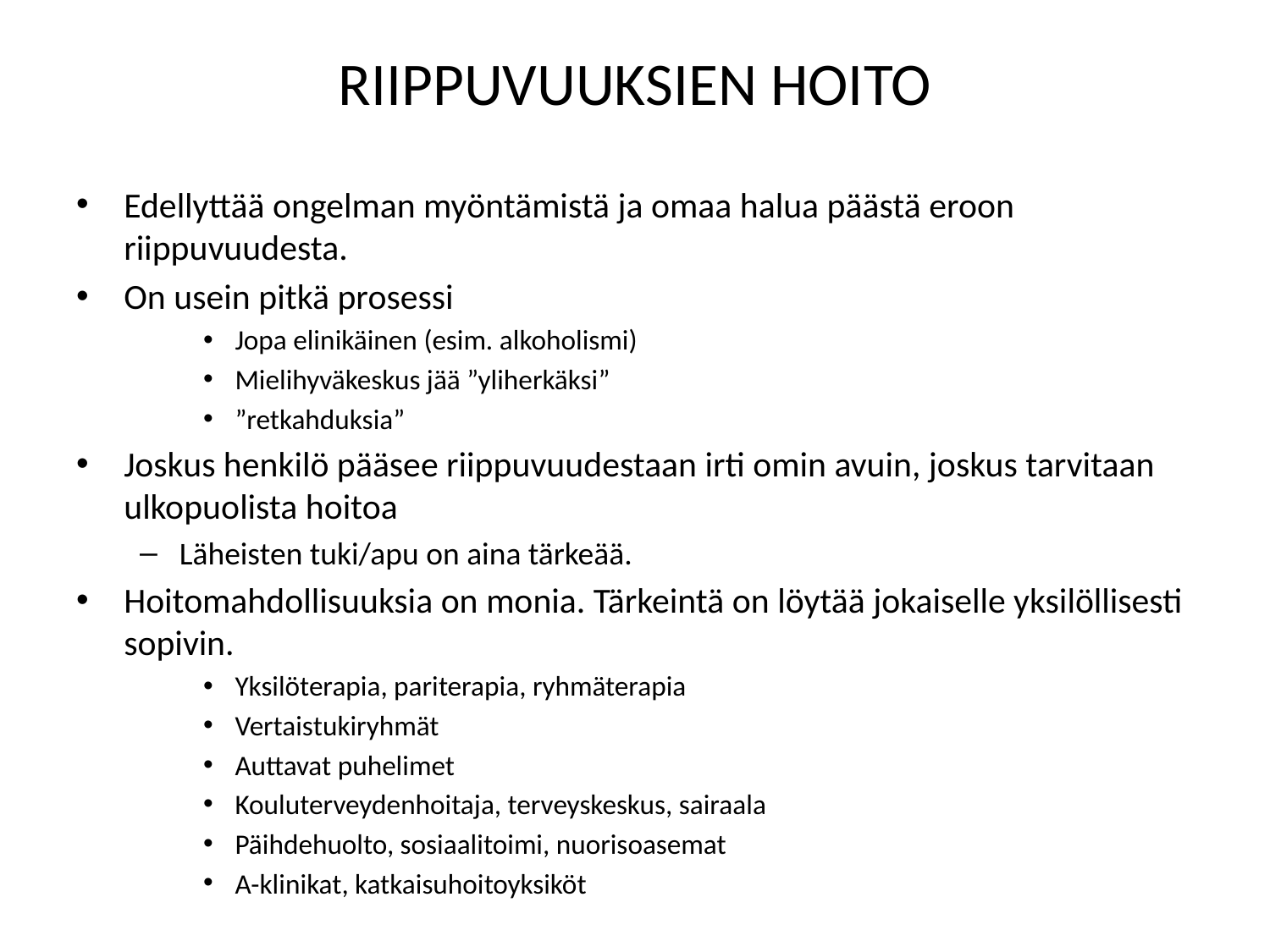

# RIIPPUVUUKSIEN HOITO
Edellyttää ongelman myöntämistä ja omaa halua päästä eroon riippuvuudesta.
On usein pitkä prosessi
Jopa elinikäinen (esim. alkoholismi)
Mielihyväkeskus jää ”yliherkäksi”
”retkahduksia”
Joskus henkilö pääsee riippuvuudestaan irti omin avuin, joskus tarvitaan ulkopuolista hoitoa
Läheisten tuki/apu on aina tärkeää.
Hoitomahdollisuuksia on monia. Tärkeintä on löytää jokaiselle yksilöllisesti sopivin.
Yksilöterapia, pariterapia, ryhmäterapia
Vertaistukiryhmät
Auttavat puhelimet
Kouluterveydenhoitaja, terveyskeskus, sairaala
Päihdehuolto, sosiaalitoimi, nuorisoasemat
A-klinikat, katkaisuhoitoyksiköt